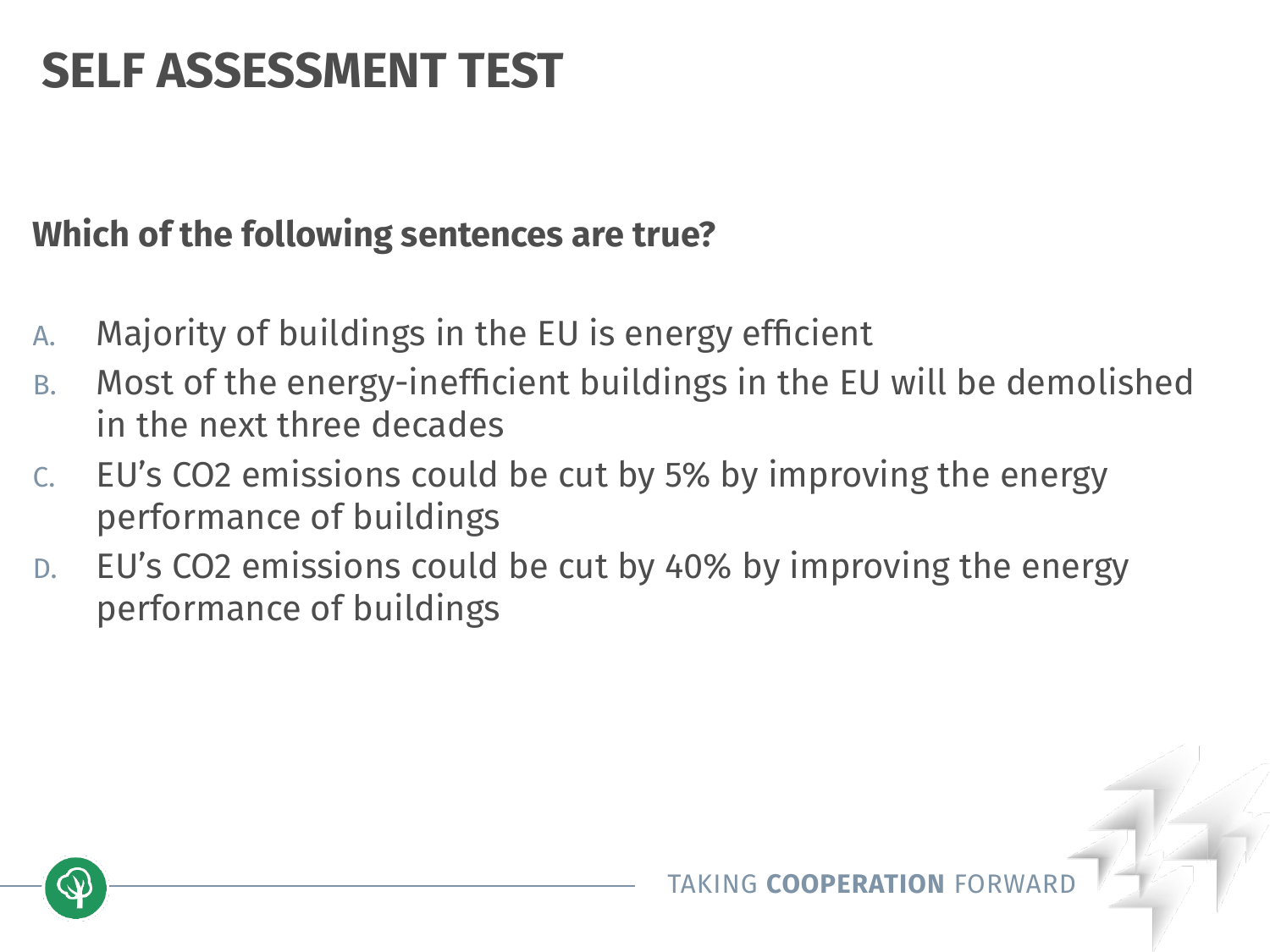

# Self assessment test
Which of the following sentences are true?

Majority of buildings in the EU is energy efficient
Most of the energy-inefficient buildings in the EU will be demolished in the next three decades
EU’s CO2 emissions could be cut by 5% by improving the energy performance of buildings
EU’s CO2 emissions could be cut by 40% by improving the energy performance of buildings